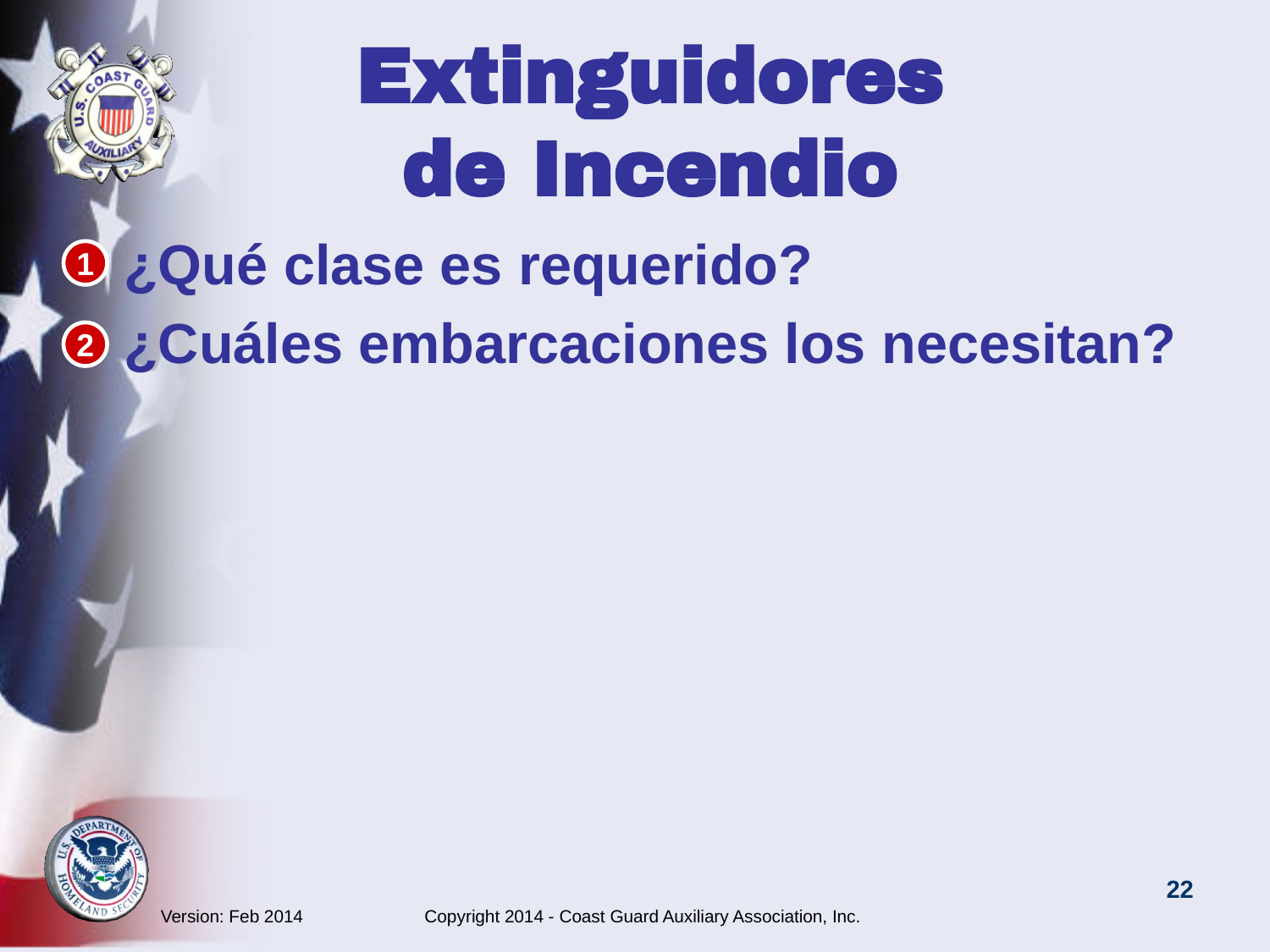

# Extinguidores de Incendio
¿Qué clase es requerido?
¿Cuáles embarcaciones los necesitan?
1
2
Version: Feb 2014                         Copyright 2014 - Coast Guard Auxiliary Association, Inc.
22